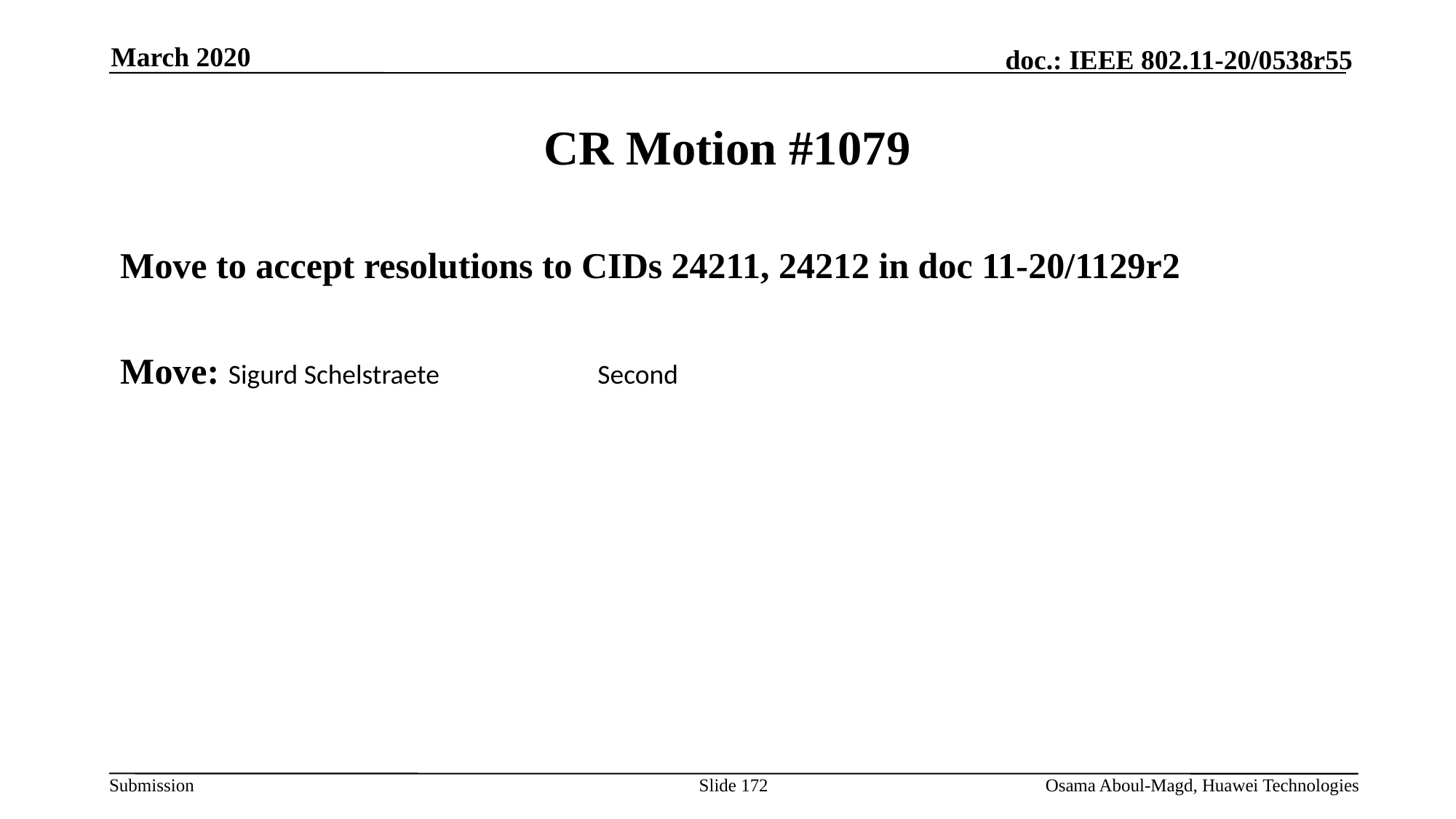

March 2020
# CR Motion #1079
Move to accept resolutions to CIDs 24211, 24212 in doc 11-20/1129r2

Move: Sigurd Schelstraete		Second

Slide 172
Osama Aboul-Magd, Huawei Technologies